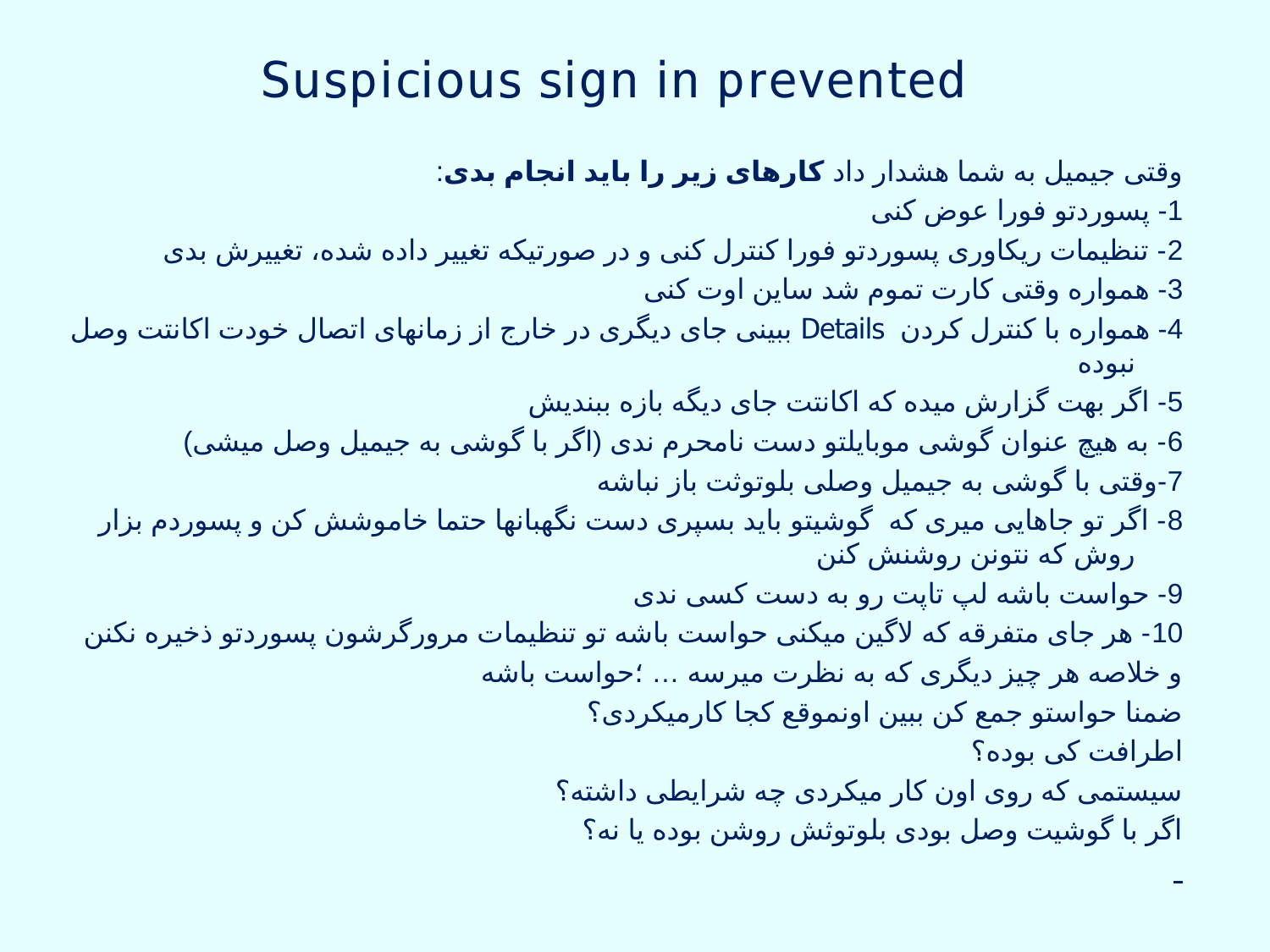

Suspicious sign in prevented

وقتی جیمیل به شما هشدار داد کارهای زیر را باید انجام بدی:
1- پسوردتو فورا عوض کنی
2- تنظیمات ریکاوری پسوردتو فورا کنترل کنی و در صورتیکه تغییر داده شده، تغییرش بدی
3- همواره وقتی کارت تموم شد ساین اوت کنی
4- همواره با کنترل کردن  Details ببینی جای دیگری در خارج از زمانهای اتصال خودت اکانتت وصل نبوده
5- اگر بهت گزارش میده که اکانتت جای دیگه بازه ببندیش
6- به هیچ عنوان گوشی موبایلتو دست نامحرم ندی (اگر با گوشی به جیمیل وصل میشی)
7-وقتی با گوشی به جیمیل وصلی بلوتوثت باز نباشه
8- اگر تو جاهایی میری که  گوشیتو باید بسپری دست نگهبانها حتما خاموشش کن و پسوردم بزار روش که نتونن روشنش کنن
9- حواست باشه لپ تاپت رو به دست کسی ندی
10- هر جای متفرقه که لاگین میکنی حواست باشه تو تنظیمات مرورگرشون پسوردتو ذخیره نکنن
و خلاصه هر چیز دیگری که به نظرت میرسه … ؛حواست باشه
ضمنا حواستو جمع کن ببین اونموقع کجا کارمیکردی؟
اطرافت کی بوده؟
سیستمی که روی اون کار میکردی چه شرایطی داشته؟
اگر با گوشیت وصل بودی بلوتوثش روشن بوده یا نه؟